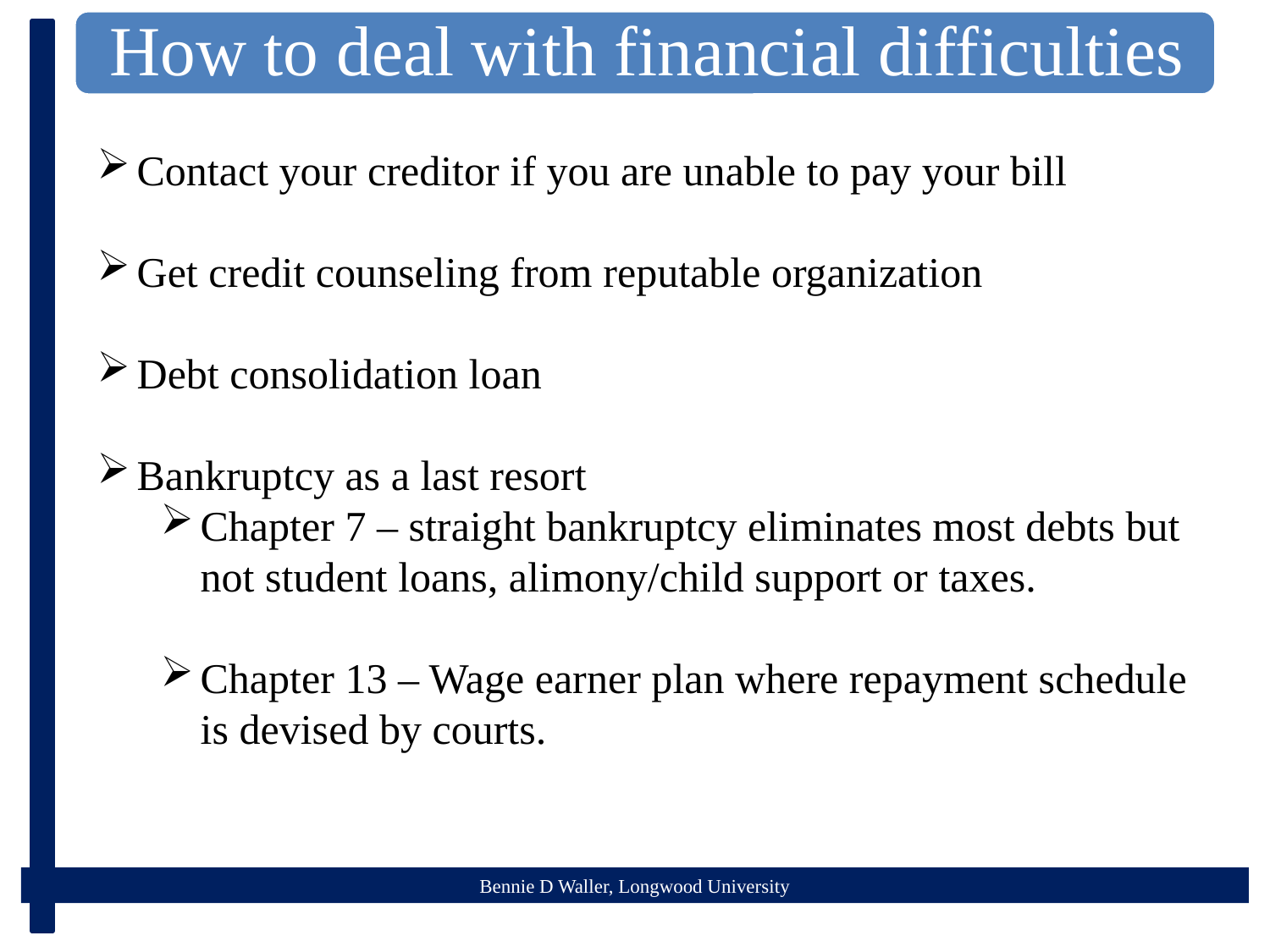

How to deal with financial difficulties
Contact your creditor if you are unable to pay your bill

Get credit counseling from reputable organization

Debt consolidation loan

Bankruptcy as a last resort
Chapter 7 – straight bankruptcy eliminates most debts but not student loans, alimony/child support or taxes.

Chapter 13 – Wage earner plan where repayment schedule is devised by courts.